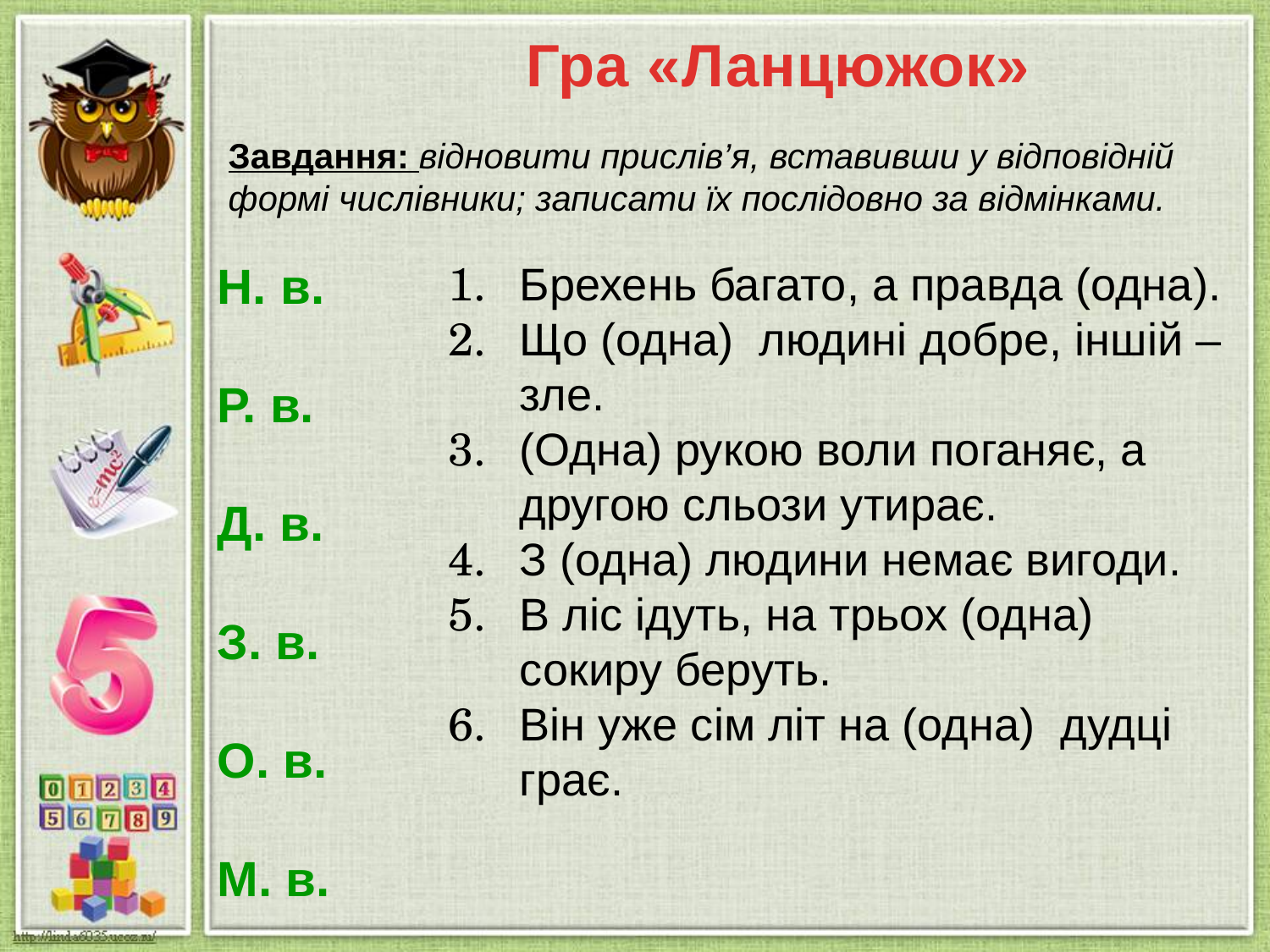

# Гра «Ланцюжок»
Завдання: відновити прислів’я, вставивши у відповідній формі числівники; записати їх послідовно за відмінками.
Н. в.

Р. в.

Д. в.

З. в.

О. в.

М. в.
Брехень багато, а правда (одна).
Що (одна)  людині добре, іншій – зле.
(Одна) рукою воли поганяє, а другою сльози утирає.
З (одна) людини немає вигоди.
В ліс ідуть, на трьох (одна)  сокиру беруть.
Він уже сім літ на (одна)  дудці грає.